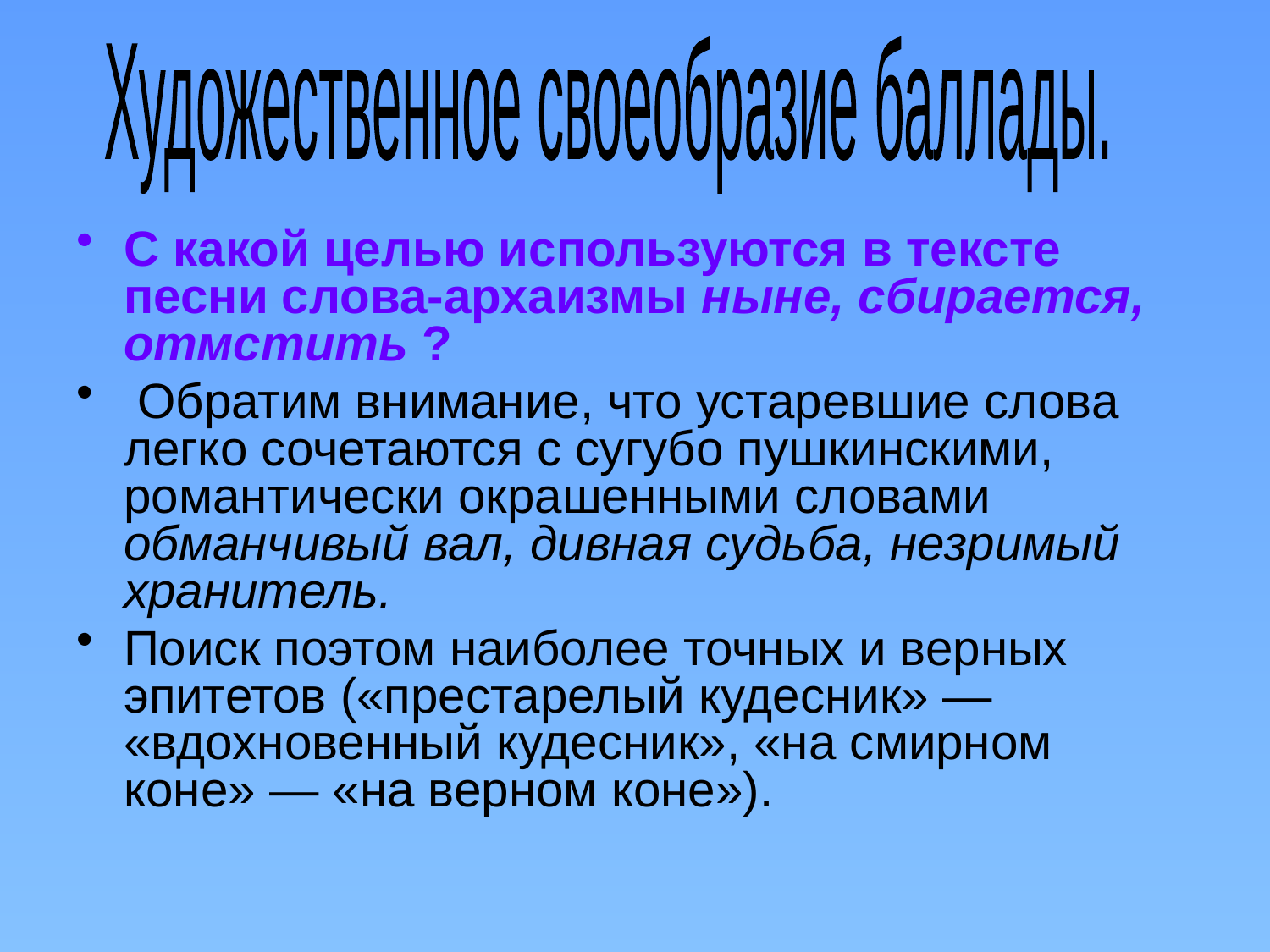

Художественное своеобразие баллады.
#
С какой целью используются в тексте песни слова-архаизмы ныне, сбирается, отмстить ?
 Обратим внимание, что устаревшие слова легко сочетаются с сугубо пушкинскими, романтически окрашенными словами обманчивый вал, дивная судьба, незримый хранитель.
Поиск поэтом наиболее точных и верных эпитетов («престарелый кудесник» — «вдохновенный кудесник», «на смирном коне» — «на верном коне»).